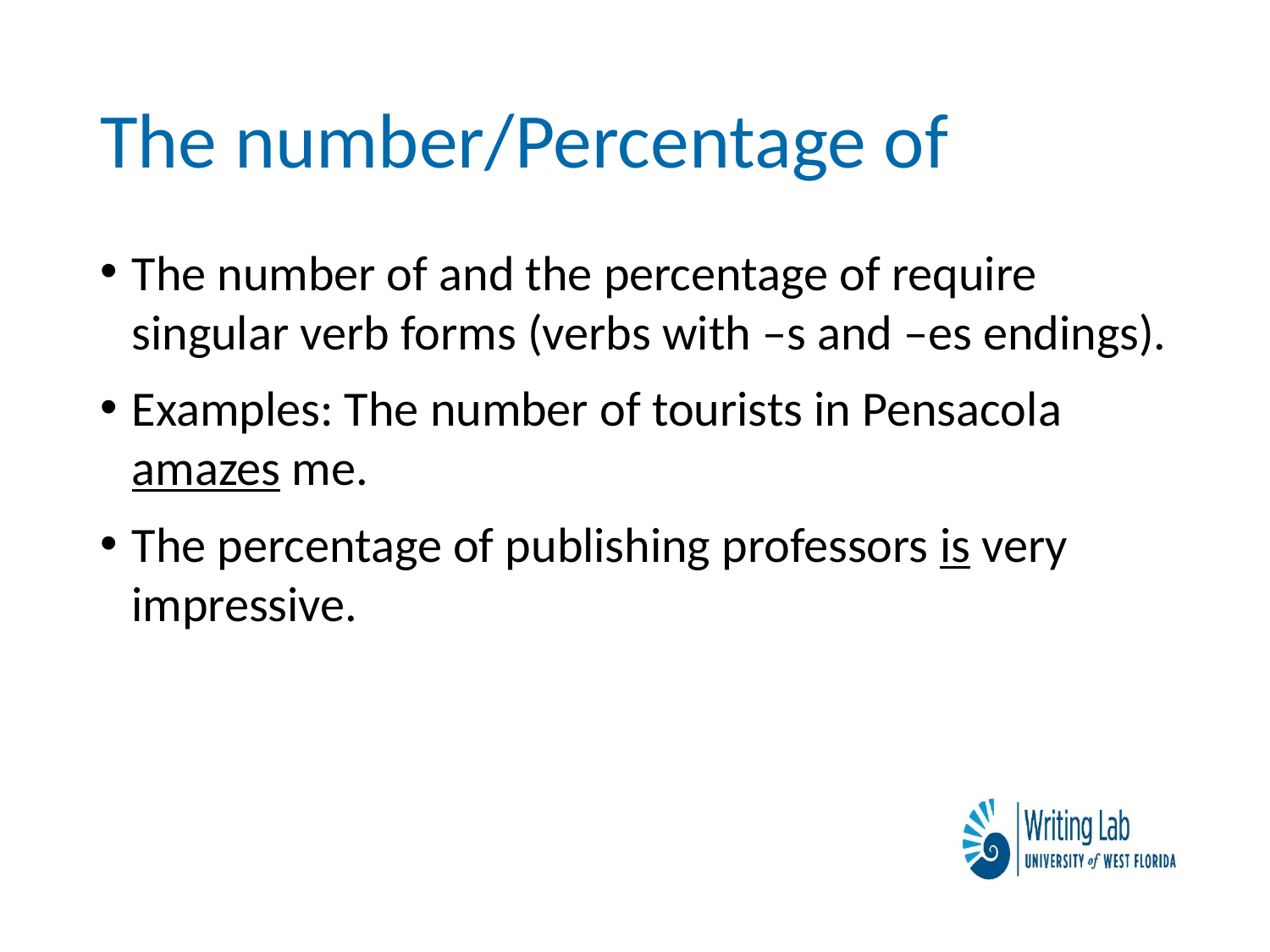

# The number/Percentage of
The number of and the percentage of require singular verb forms (verbs with –s and –es endings).
Examples: The number of tourists in Pensacola amazes me.
The percentage of publishing professors is very impressive.